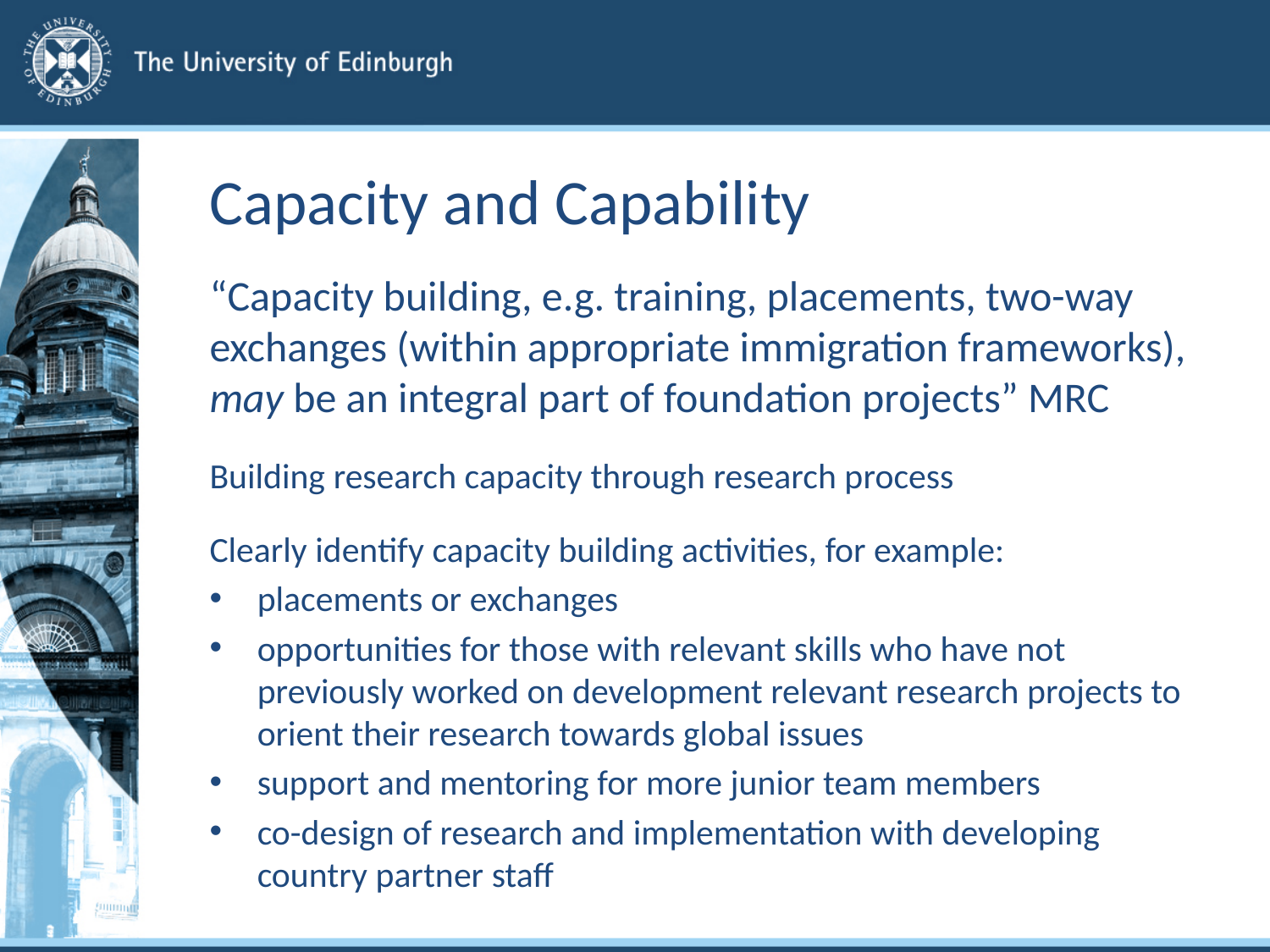

# Capacity and Capability
“Capacity building, e.g. training, placements, two-way exchanges (within appropriate immigration frameworks), may be an integral part of foundation projects” MRC

Building research capacity through research process

Clearly identify capacity building activities, for example:
placements or exchanges
opportunities for those with relevant skills who have not previously worked on development relevant research projects to orient their research towards global issues
support and mentoring for more junior team members
co-design of research and implementation with developing country partner staff